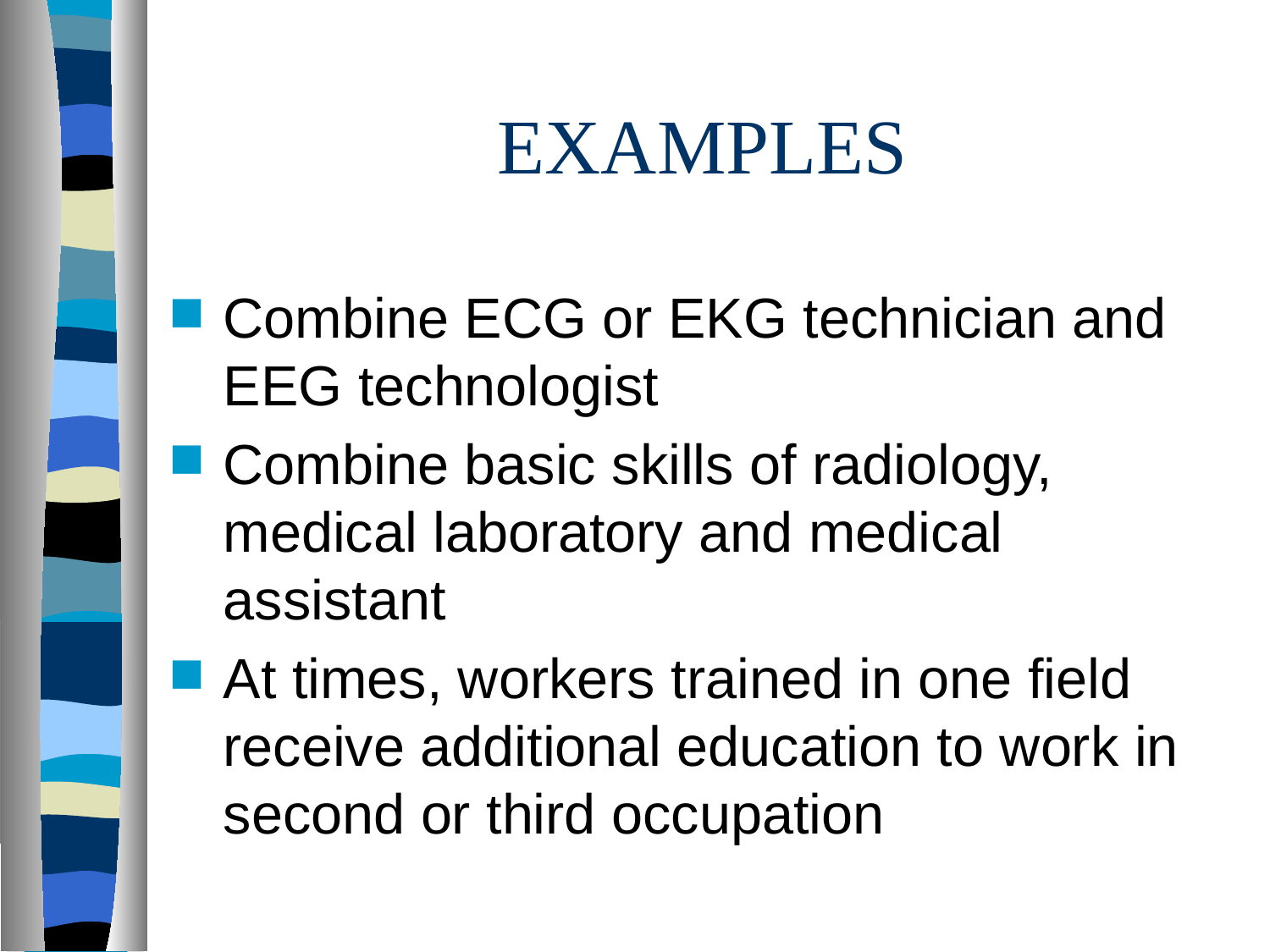

# EXAMPLES
Combine ECG or EKG technician and EEG technologist
Combine basic skills of radiology, medical laboratory and medical assistant
At times, workers trained in one field receive additional education to work in second or third occupation